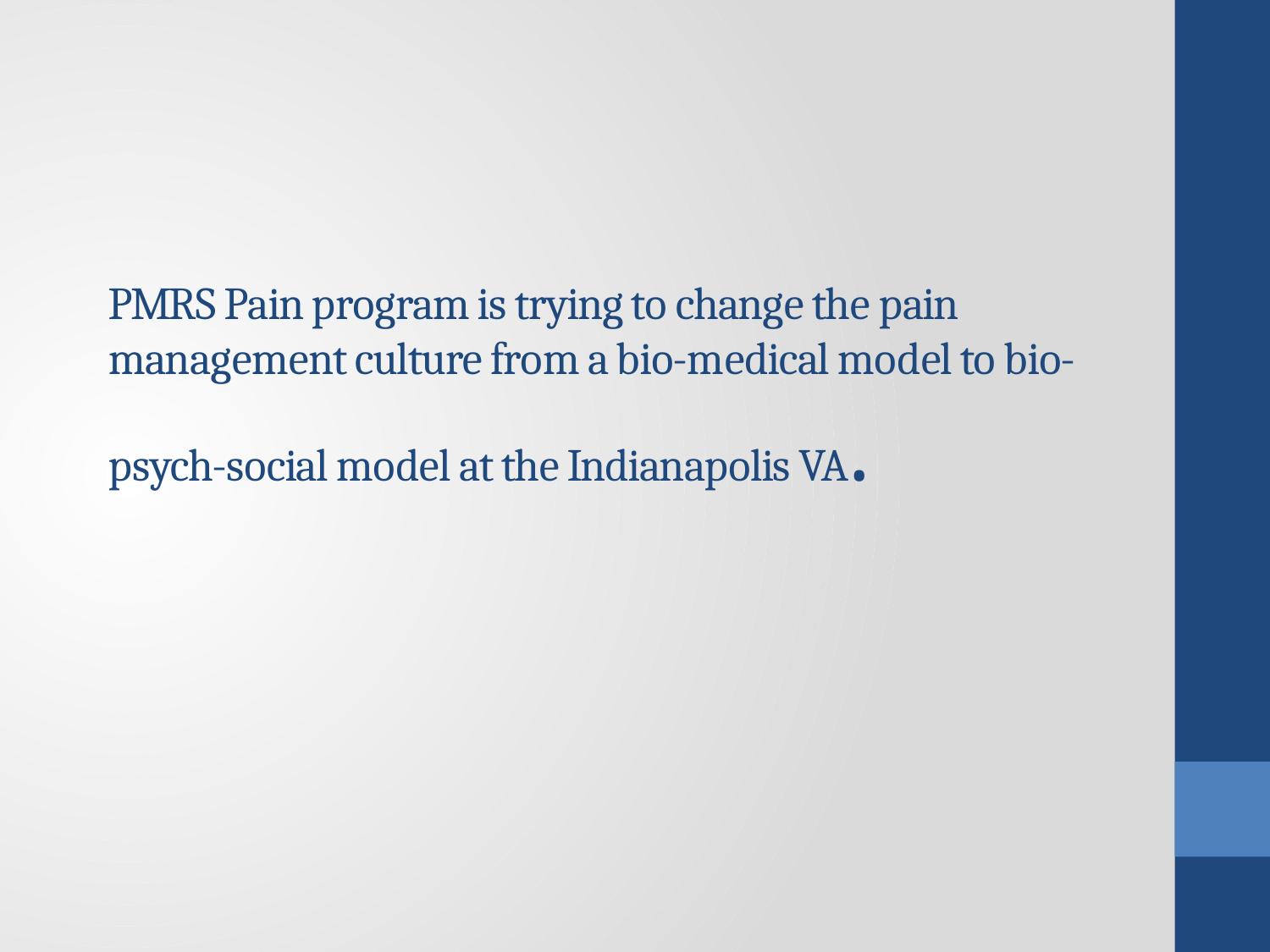

# PMRS Pain program is trying to change the pain management culture from a bio-medical model to bio-psych-social model at the Indianapolis VA.